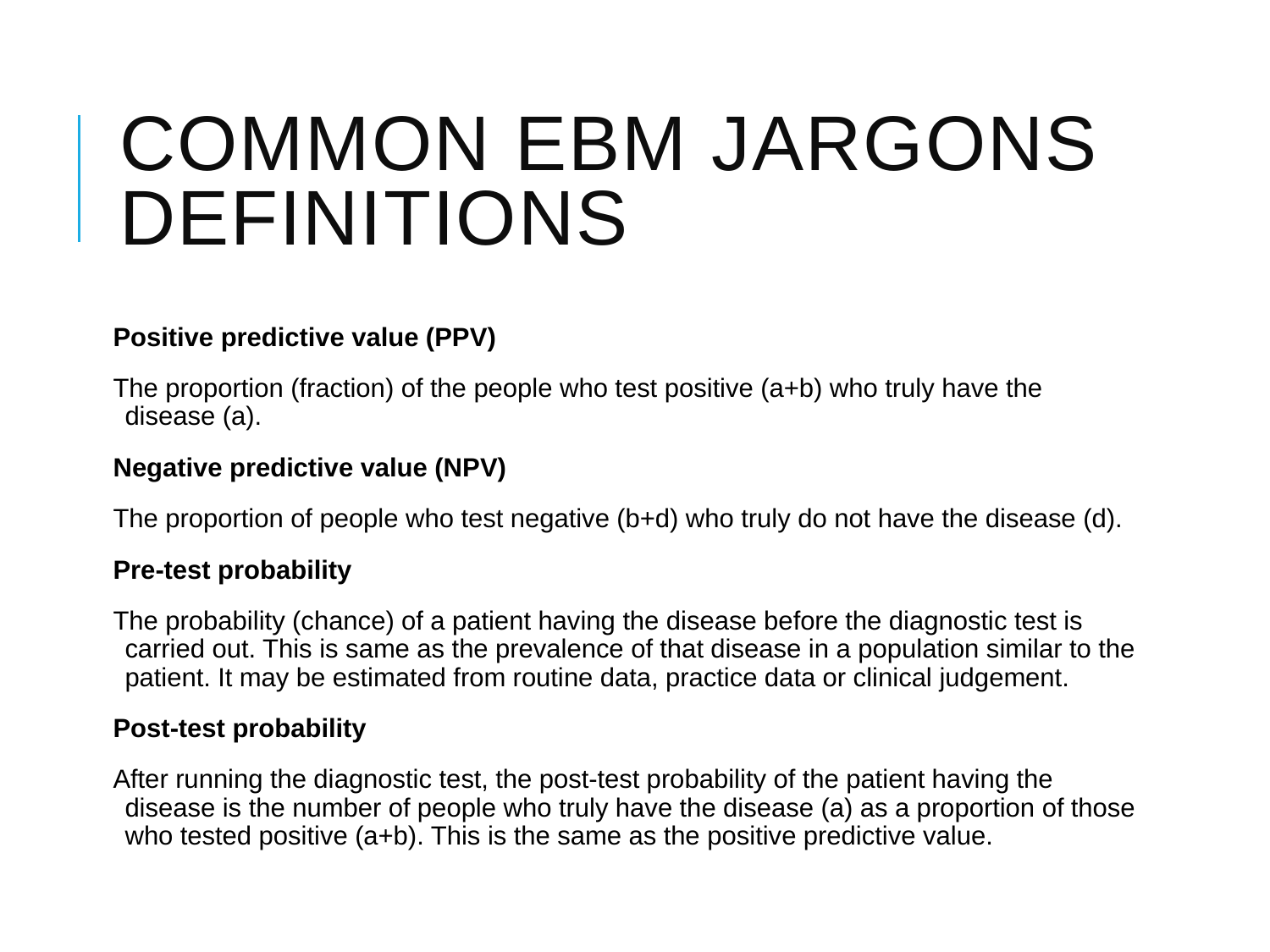

# common EBM jargons definitions
Positive predictive value (PPV)
The proportion (fraction) of the people who test positive (a+b) who truly have the disease (a).
Negative predictive value (NPV)
The proportion of people who test negative (b+d) who truly do not have the disease (d).
Pre-test probability
The probability (chance) of a patient having the disease before the diagnostic test is carried out. This is same as the prevalence of that disease in a population similar to the patient. It may be estimated from routine data, practice data or clinical judgement.
Post-test probability
After running the diagnostic test, the post-test probability of the patient having the disease is the number of people who truly have the disease (a) as a proportion of those who tested positive (a+b). This is the same as the positive predictive value.